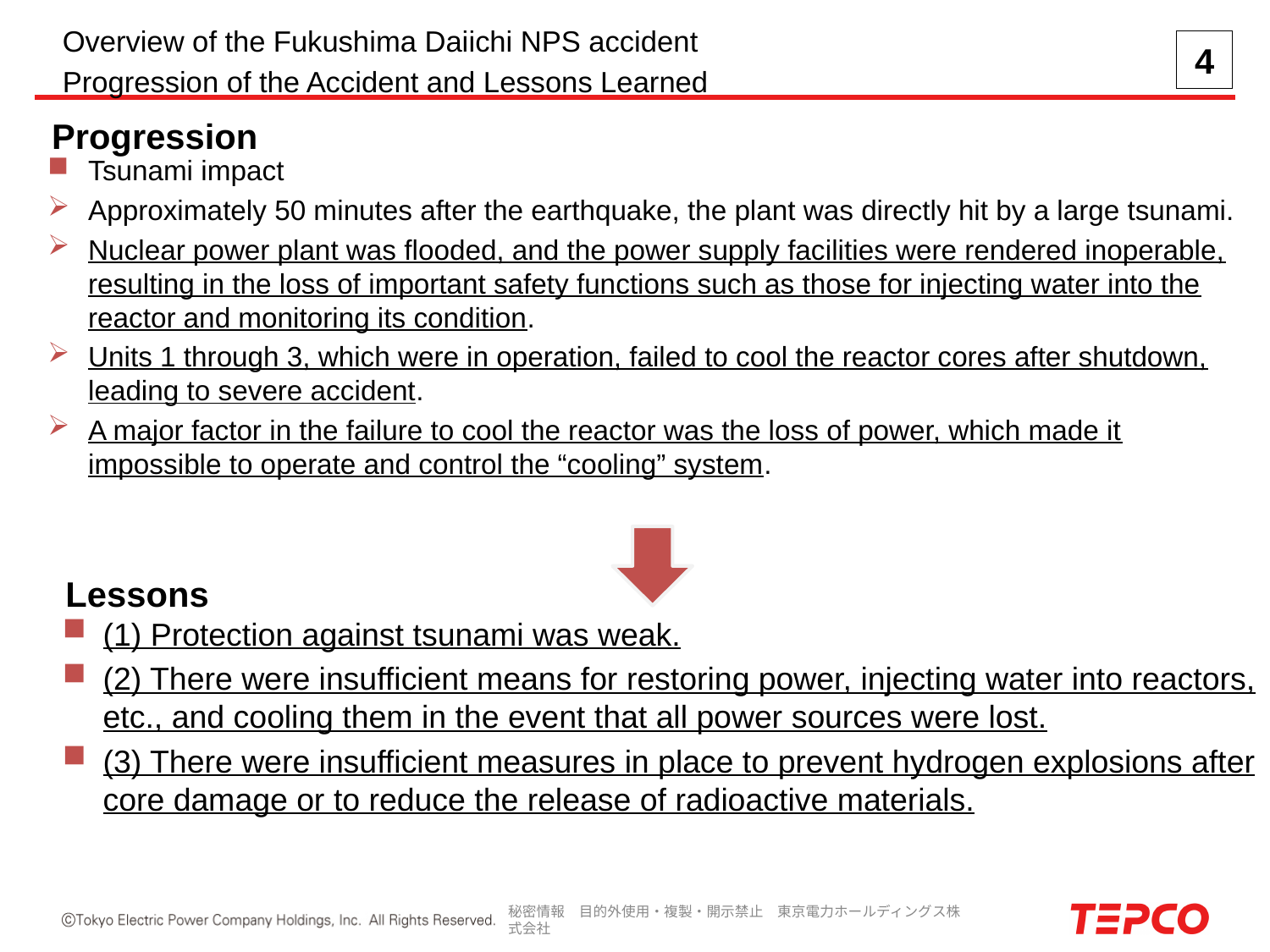

Overview of the Fukushima Daiichi NPS accident
Progression of the Accident and Lessons Learned

Progression
Tsunami impact
Approximately 50 minutes after the earthquake, the plant was directly hit by a large tsunami.
Nuclear power plant was flooded, and the power supply facilities were rendered inoperable, resulting in the loss of important safety functions such as those for injecting water into the reactor and monitoring its condition.
Units 1 through 3, which were in operation, failed to cool the reactor cores after shutdown, leading to severe accident.
A major factor in the failure to cool the reactor was the loss of power, which made it impossible to operate and control the “cooling” system.

Lessons
(1) Protection against tsunami was weak.
(2) There were insufficient means for restoring power, injecting water into reactors, etc., and cooling them in the event that all power sources were lost.
(3) There were insufficient measures in place to prevent hydrogen explosions after core damage or to reduce the release of radioactive materials.